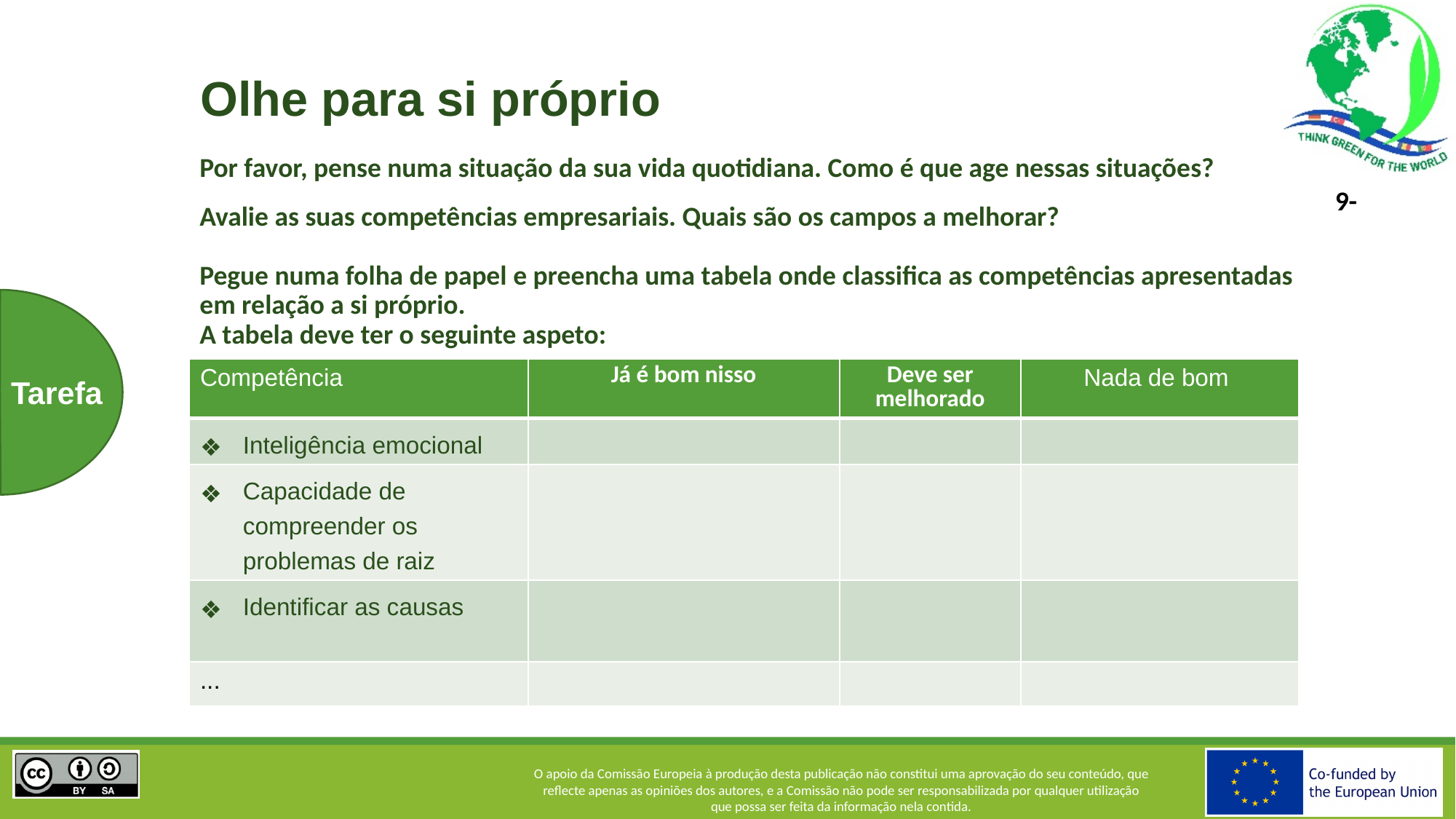

# Olhe para si próprio
Por favor, pense numa situação da sua vida quotidiana. Como é que age nessas situações?
Avalie as suas competências empresariais. Quais são os campos a melhorar?
Pegue numa folha de papel e preencha uma tabela onde classifica as competências apresentadas em relação a si próprio.
A tabela deve ter o seguinte aspeto:

| Competência | Já é bom nisso | Deve ser melhorado | Nada de bom |
| --- | --- | --- | --- |
| Inteligência emocional |  |  |  |
| Capacidade de compreender os problemas de raiz |  |  |  |
| Identificar as causas |  |  |  |
| ... |  |  |  |
Tarefa